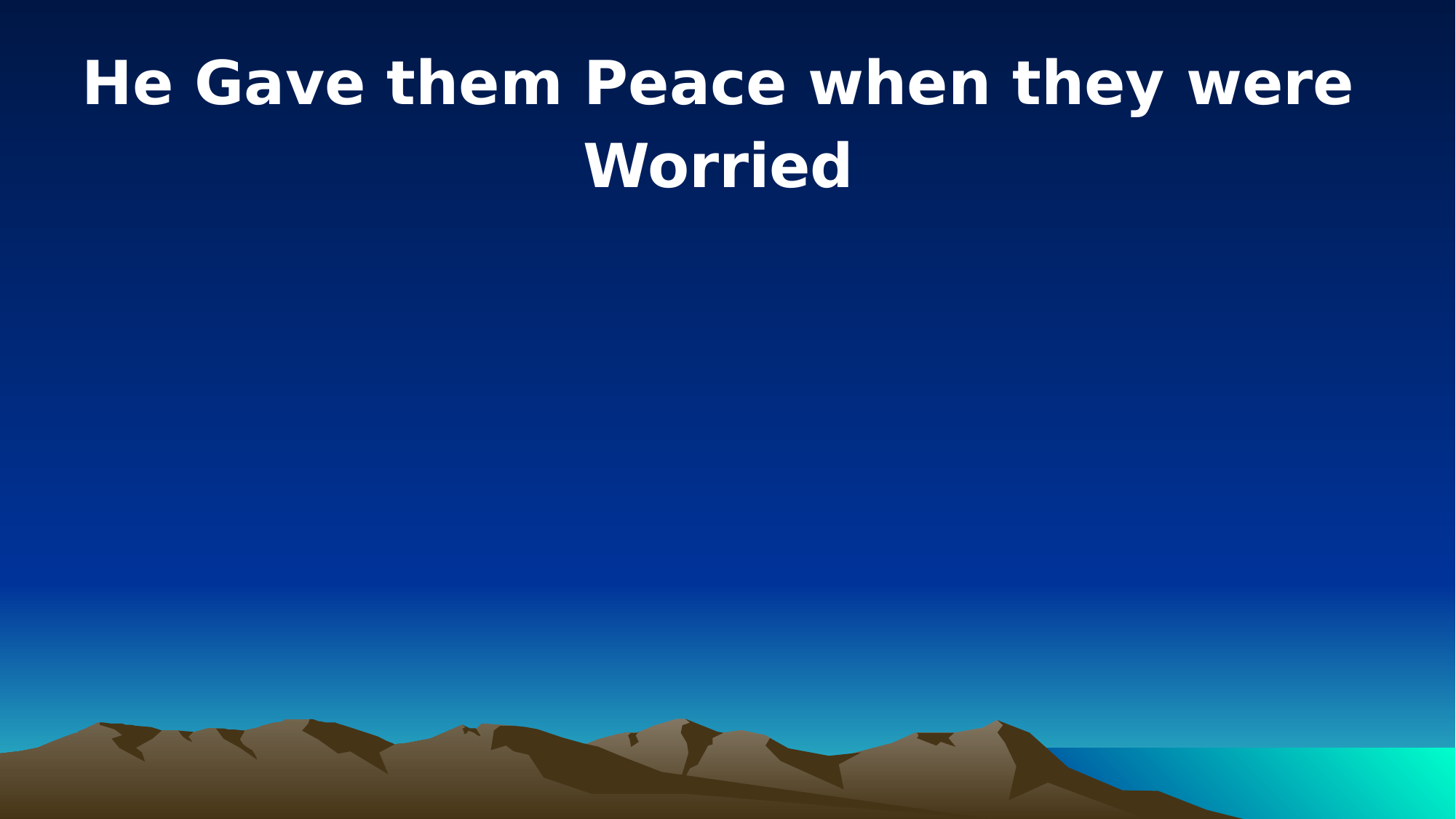

He Gave them Peace when they were Worried